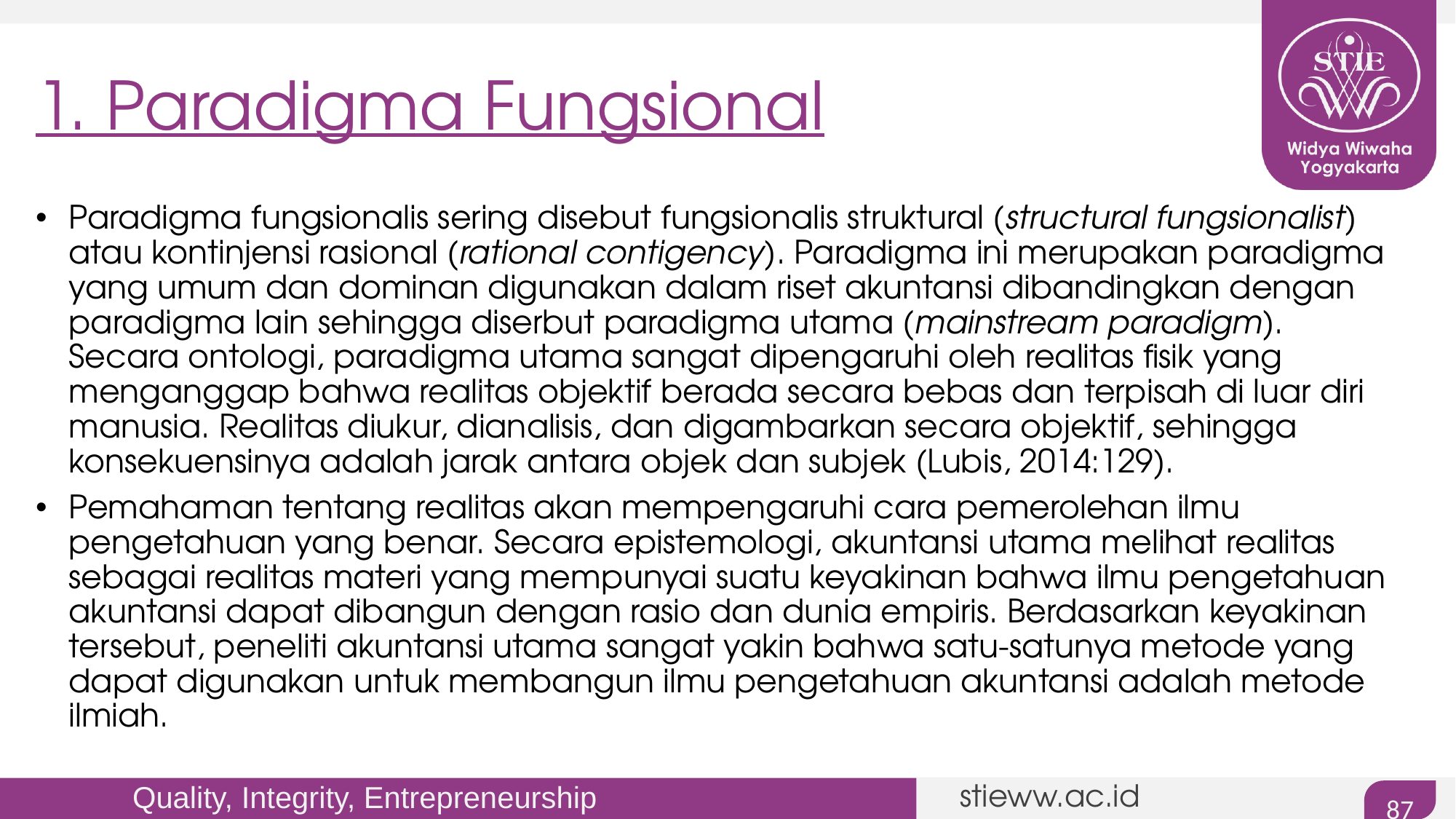

# 1. Paradigma Fungsional
Paradigma fungsionalis sering disebut fungsionalis struktural (structural fungsionalist) atau kontinjensi rasional (rational contigency). Paradigma ini merupakan paradigma yang umum dan dominan digunakan dalam riset akuntansi dibandingkan dengan paradigma lain sehingga diserbut paradigma utama (mainstream paradigm). Secara ontologi, paradigma utama sangat dipengaruhi oleh realitas fisik yang menganggap bahwa realitas objektif berada secara bebas dan terpisah di luar diri manusia. Realitas diukur, dianalisis, dan digambarkan secara objektif, sehingga konsekuensinya adalah jarak antara objek dan subjek (Lubis, 2014:129).
Pemahaman tentang realitas akan mempengaruhi cara pemerolehan ilmu pengetahuan yang benar. Secara epistemologi, akuntansi utama melihat realitas sebagai realitas materi yang mempunyai suatu keyakinan bahwa ilmu pengetahuan akuntansi dapat dibangun dengan rasio dan dunia empiris. Berdasarkan keyakinan tersebut, peneliti akuntansi utama sangat yakin bahwa satu-satunya metode yang dapat digunakan untuk membangun ilmu pengetahuan akuntansi adalah metode ilmiah.